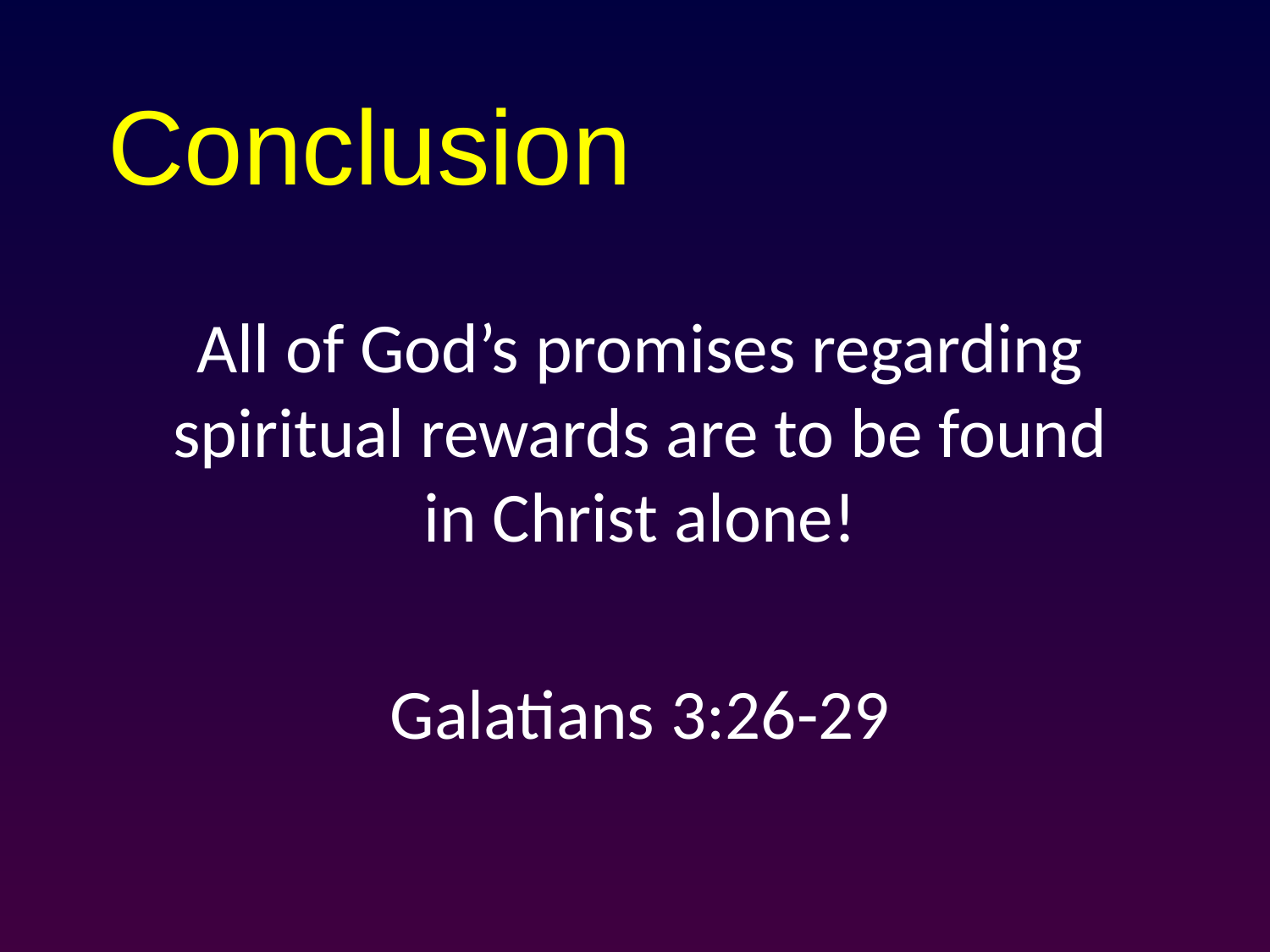

# Conclusion
All of God’s promises regarding spiritual rewards are to be found in Christ alone!

Galatians 3:26-29